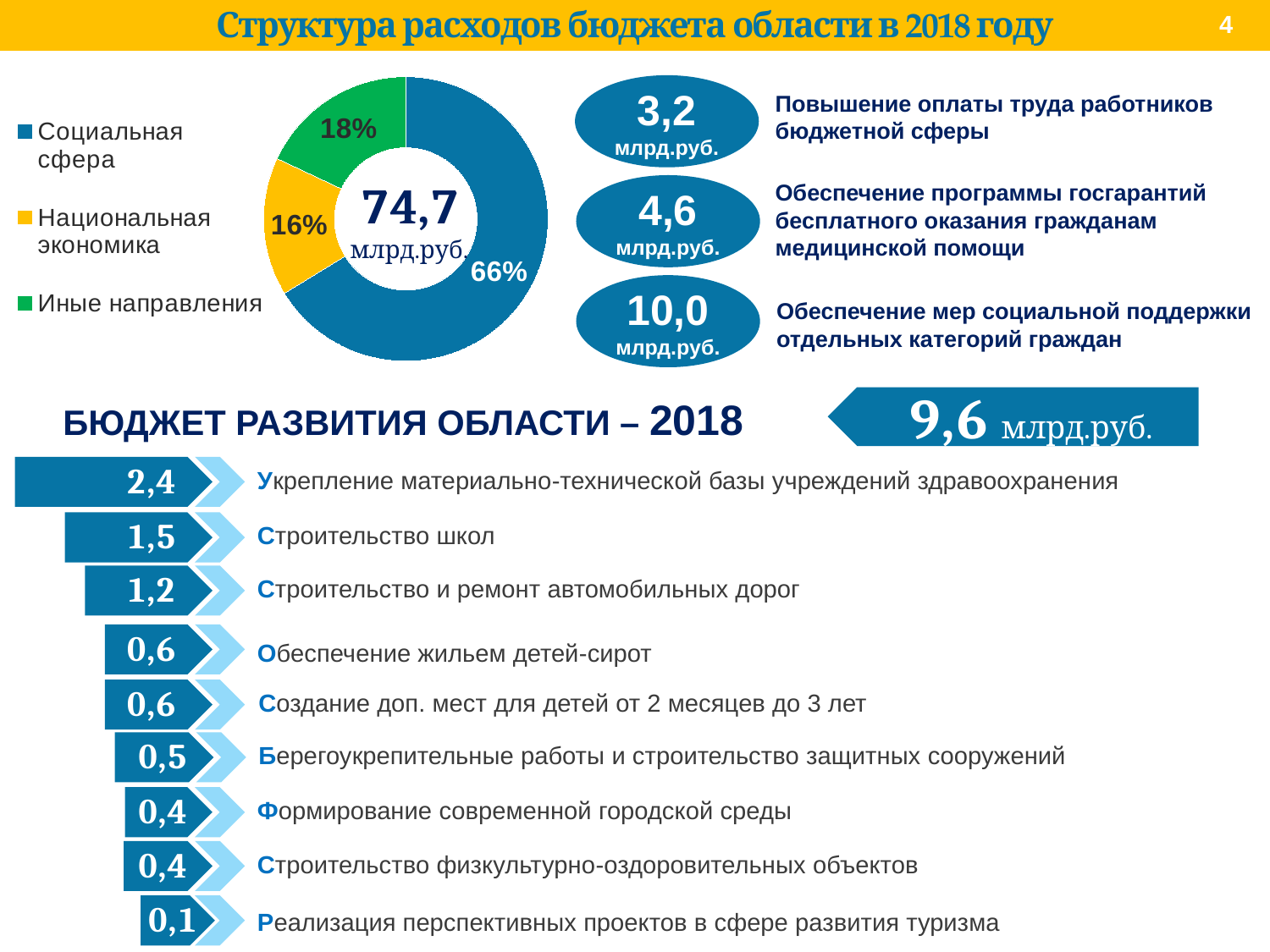

Структура расходов бюджета области в 2018 году
4

### Chart

| Category |  |
|---|---|
| Социальная сфера | 49.548965785280004 |
| Национальная экономика | 11.77129833209 |
| Иные направления | 13.468773537120002 |
3,2
млрд.руб.
Повышение оплаты труда работников бюджетной сферы
74,7
млрд.руб.
Обеспечение программы госгарантий бесплатного оказания гражданам медицинской помощи
4,6
млрд.руб.
10,0
млрд.руб.
Обеспечение мер социальной поддержки отдельных категорий граждан
9,6 млрд.руб.
БЮДЖЕТ РАЗВИТИЯ ОБЛАСТИ – 2018

2,4

Укрепление материально-технической базы учреждений здравоохранения
1,5

Строительство школ
1,2

Строительство и ремонт автомобильных дорог
0,6

Обеспечение жильем детей-сирот
0,6

Создание доп. мест для детей от 2 месяцев до 3 лет
0,5

Берегоукрепительные работы и строительство защитных сооружений
0,4

Формирование современной городской среды
0,4

Строительство физкультурно-оздоровительных объектов
0,1

Реализация перспективных проектов в сфере развития туризма